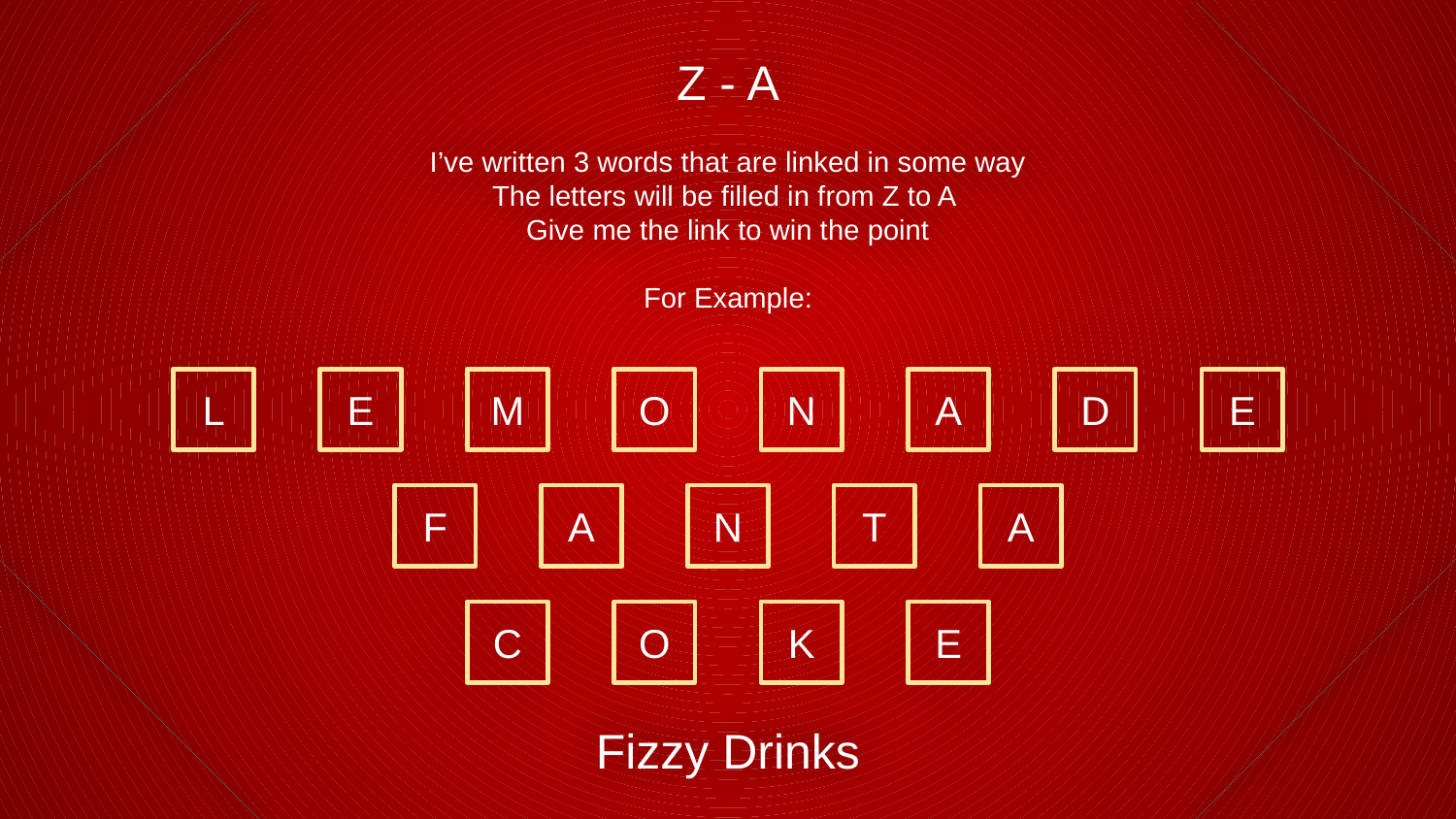

Z - A

I’ve written 3 words that are linked in some way
The letters will be filled in from Z to A
Give me the link to win the point

For Example:
L
E
M
O
N
A
D
E
F
A
N
T
A
C
O
K
E
Fizzy Drinks